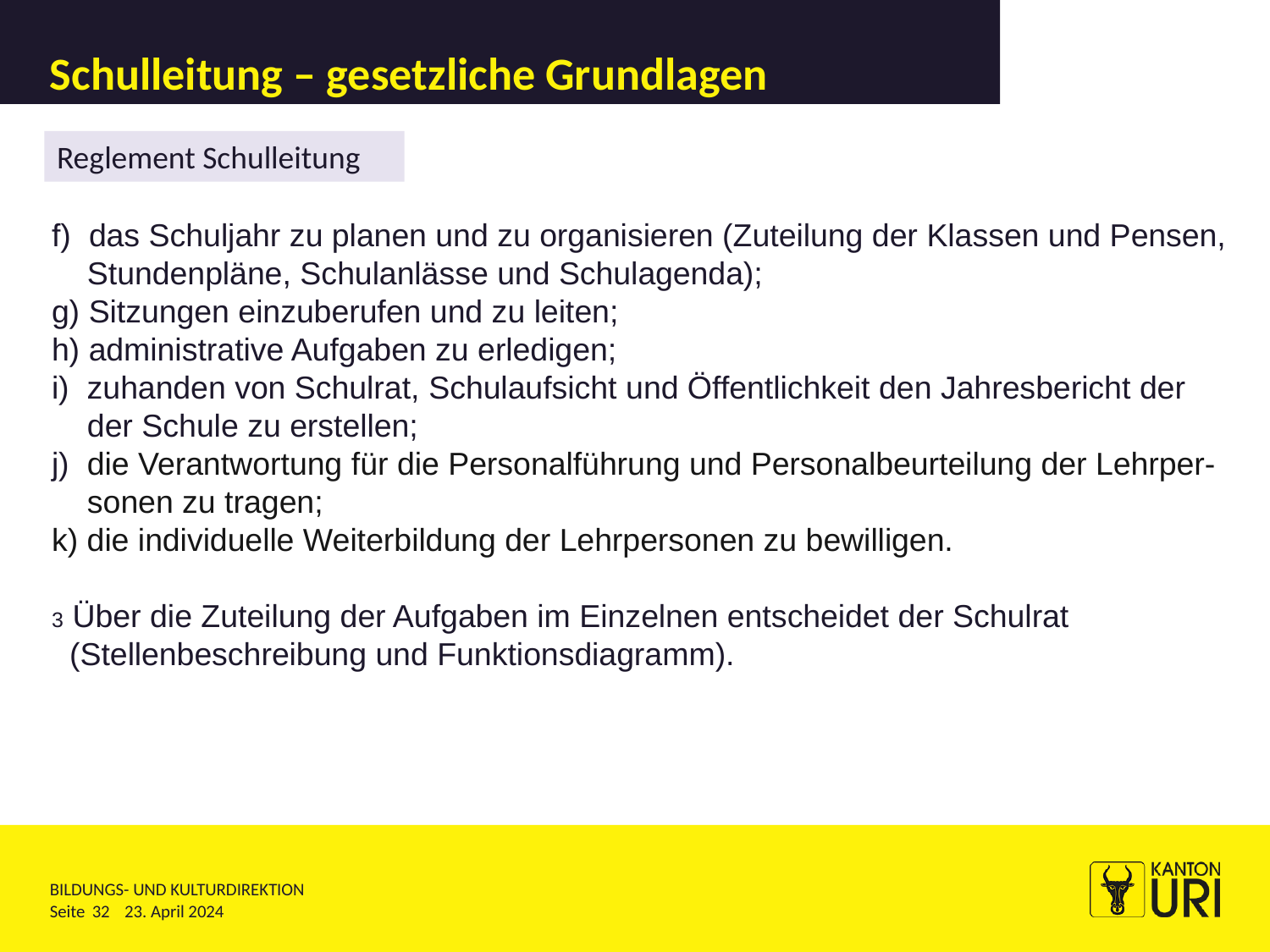

# Schulleitung – gesetzliche Grundlagen

Reglement Schulleitung
f)  das Schuljahr zu planen und zu organisieren (Zuteilung der Klassen und Pensen,
    Stundenpläne, Schulanlässe und Schulagenda);
g) Sitzungen einzuberufen und zu leiten;
h) administrative Aufgaben zu erledigen;
i)  zuhanden von Schulrat, Schulaufsicht und Öffentlichkeit den Jahresbericht der
    der Schule zu erstellen;
j)  die Verantwortung für die Personalführung und Personalbeurteilung der Lehrper-
    sonen zu tragen;
k) die individuelle Weiterbildung der Lehrpersonen zu bewilligen.

3 Über die Zuteilung der Aufgaben im Einzelnen entscheidet der Schulrat
  (Stellenbeschreibung und Funktionsdiagramm).
32